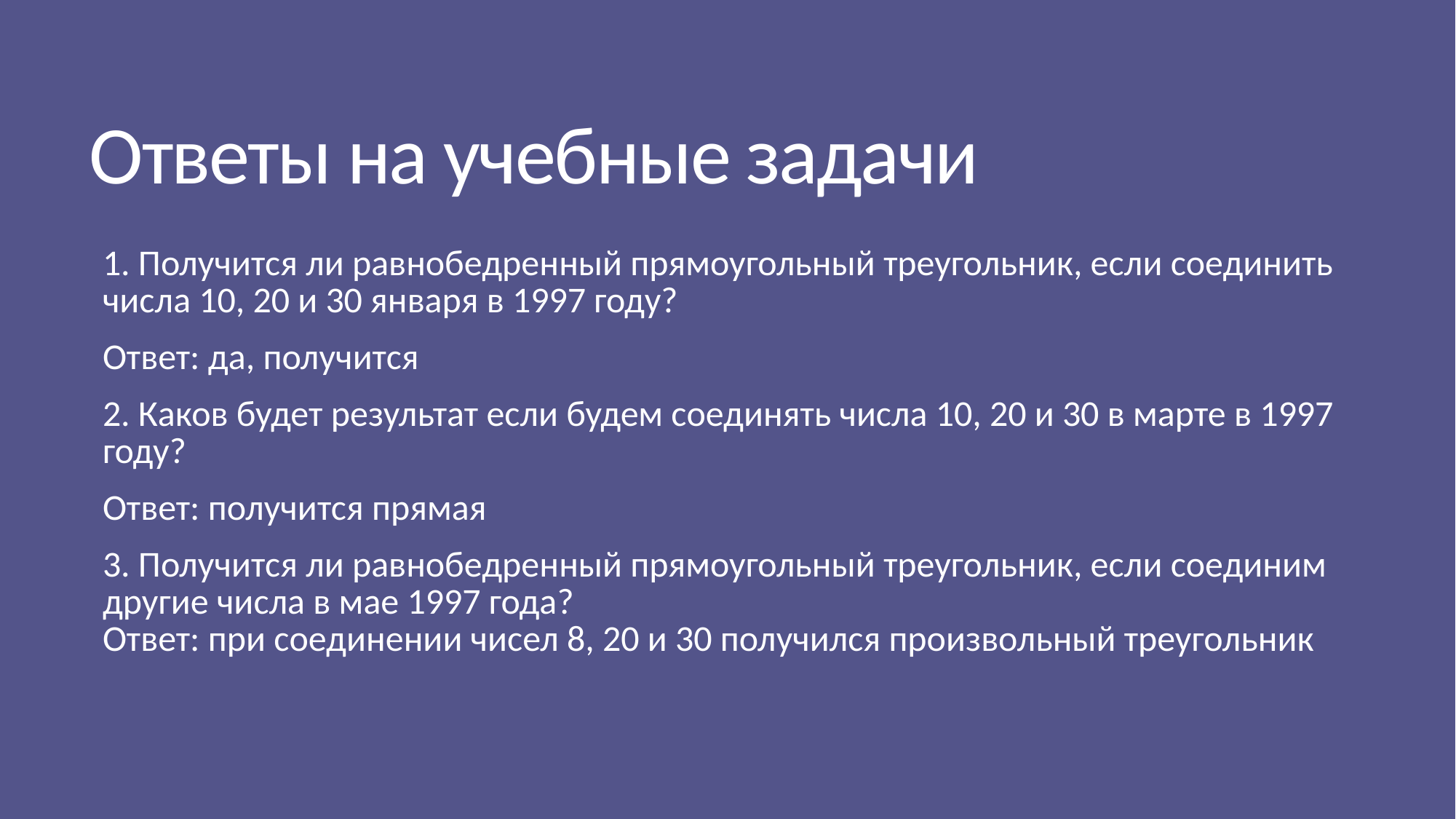

# Ответы на учебные задачи
1. Получится ли равнобедренный прямоугольный треугольник, если соединить числа 10, 20 и 30 января в 1997 году?
Ответ: да, получится
2. Каков будет результат если будем соединять числа 10, 20 и 30 в марте в 1997 году?
Ответ: получится прямая
3. Получится ли равнобедренный прямоугольный треугольник, если соединим другие числа в мае 1997 года?
Ответ: при соединении чисел 8, 20 и 30 получился произвольный треугольник